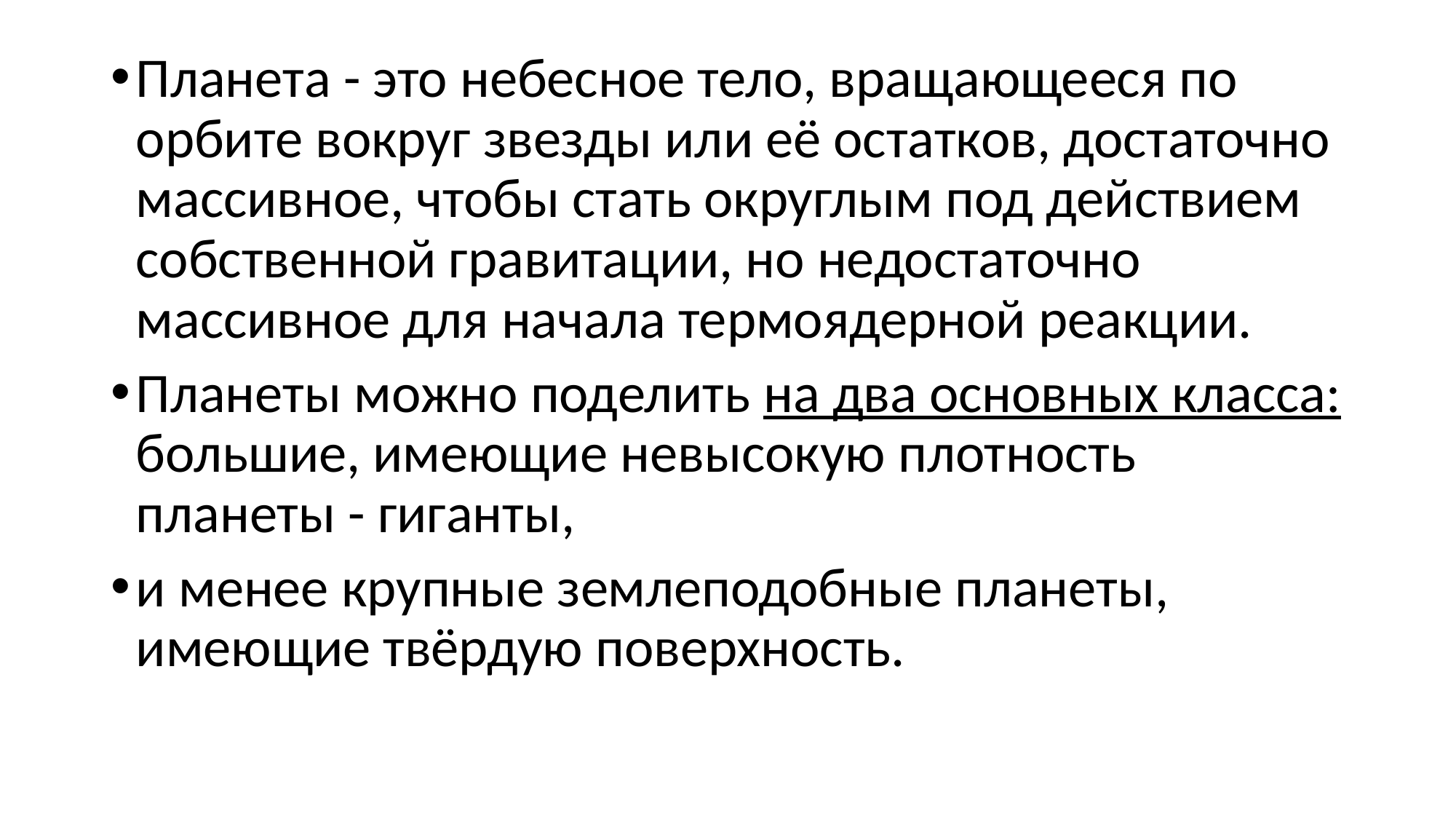

#
Планета - это небесное тело, вращающееся по орбите вокруг звезды или её остатков, достаточно массивное, чтобы стать округлым под действием собственной гравитации, но недостаточно массивное для начала термоядерной реакции.
Планеты можно поделить на два основных класса: большие, имеющие невысокую плотность планеты - гиганты,
и менее крупные землеподобные планеты, имеющие твёрдую поверхность.